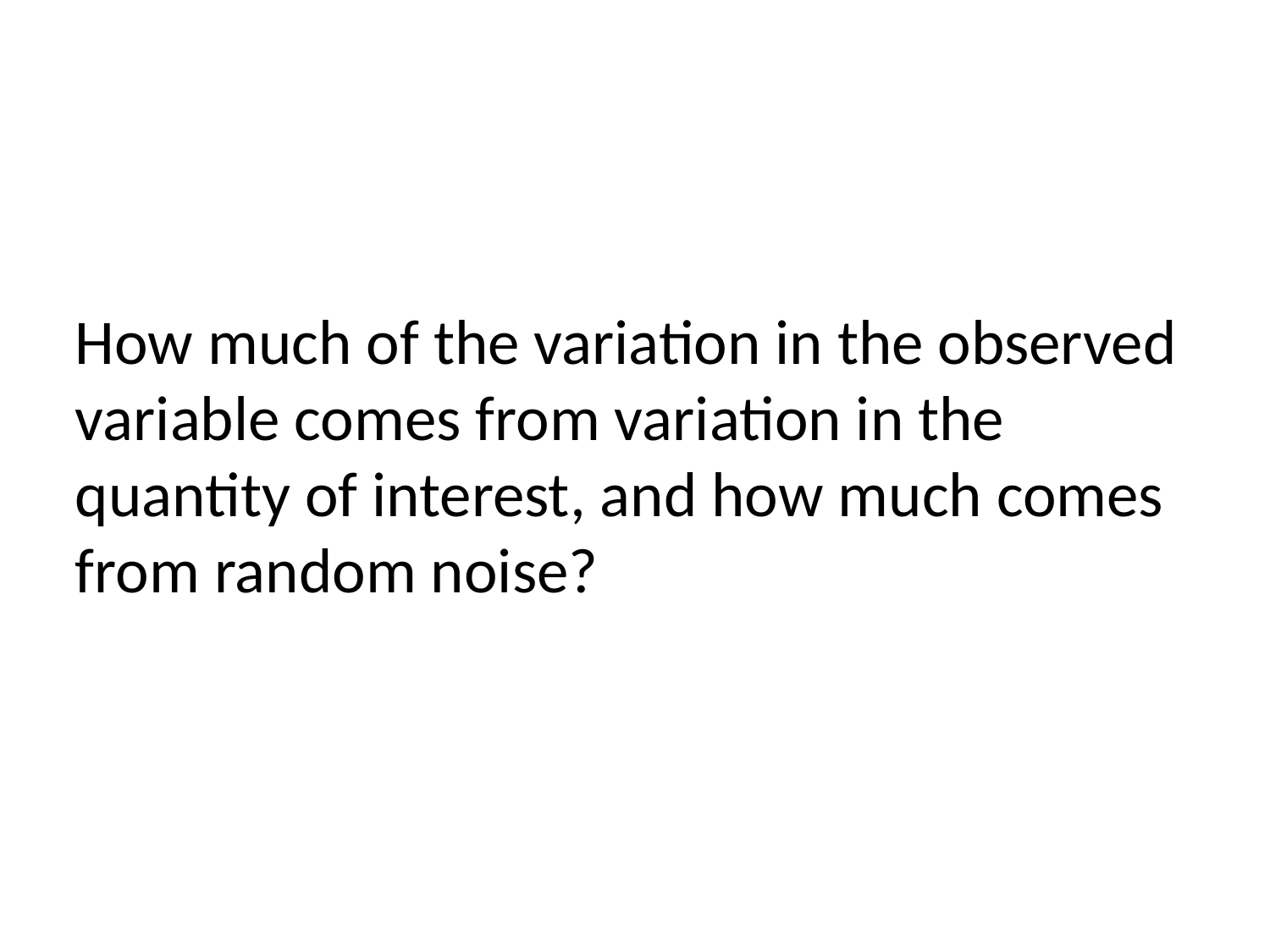

How much of the variation in the observed
variable comes from variation in the
quantity of interest, and how much comes
from random noise?